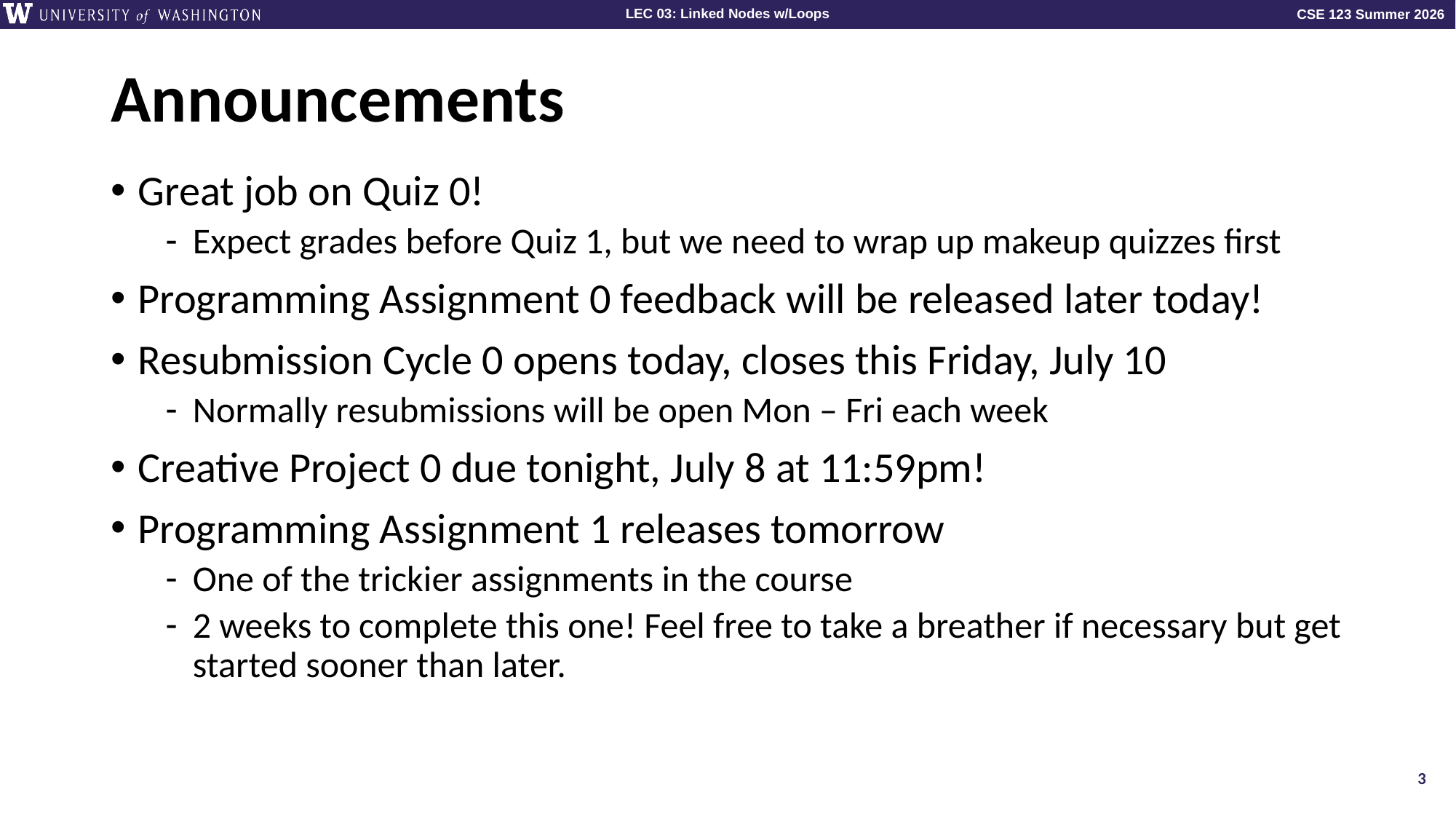

# Announcements
Great job on Quiz 0!
Expect grades before Quiz 1, but we need to wrap up makeup quizzes first
Programming Assignment 0 feedback will be released later today!
Resubmission Cycle 0 opens today, closes this Friday, July 10
Normally resubmissions will be open Mon – Fri each week
Creative Project 0 due tonight, July 8 at 11:59pm!
Programming Assignment 1 releases tomorrow
One of the trickier assignments in the course
2 weeks to complete this one! Feel free to take a breather if necessary but get started sooner than later.
3